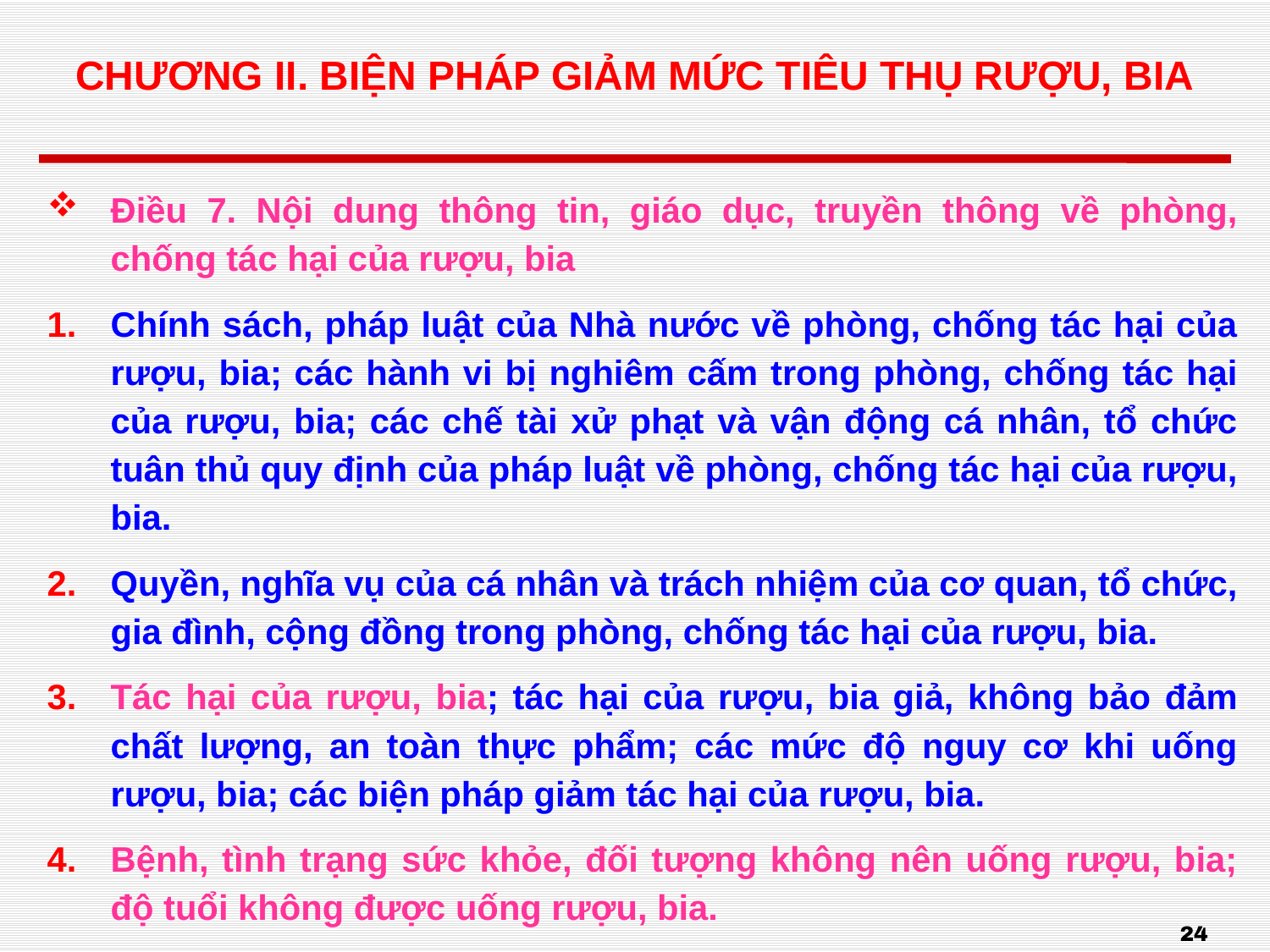

# CHƯƠNG II. BIỆN PHÁP GIẢM MỨC TIÊU THỤ RƯỢU, BIA
Điều 7. Nội dung thông tin, giáo dục, truyền thông về phòng, chống tác hại của rượu, bia
Chính sách, pháp luật của Nhà nước về phòng, chống tác hại của rượu, bia; các hành vi bị nghiêm cấm trong phòng, chống tác hại của rượu, bia; các chế tài xử phạt và vận động cá nhân, tổ chức tuân thủ quy định của pháp luật về phòng, chống tác hại của rượu, bia.
Quyền, nghĩa vụ của cá nhân và trách nhiệm của cơ quan, tổ chức, gia đình, cộng đồng trong phòng, chống tác hại của rượu, bia.
Tác hại của rượu, bia; tác hại của rượu, bia giả, không bảo đảm chất lượng, an toàn thực phẩm; các mức độ nguy cơ khi uống rượu, bia; các biện pháp giảm tác hại của rượu, bia.
Bệnh, tình trạng sức khỏe, đối tượng không nên uống rượu, bia; độ tuổi không được uống rượu, bia.